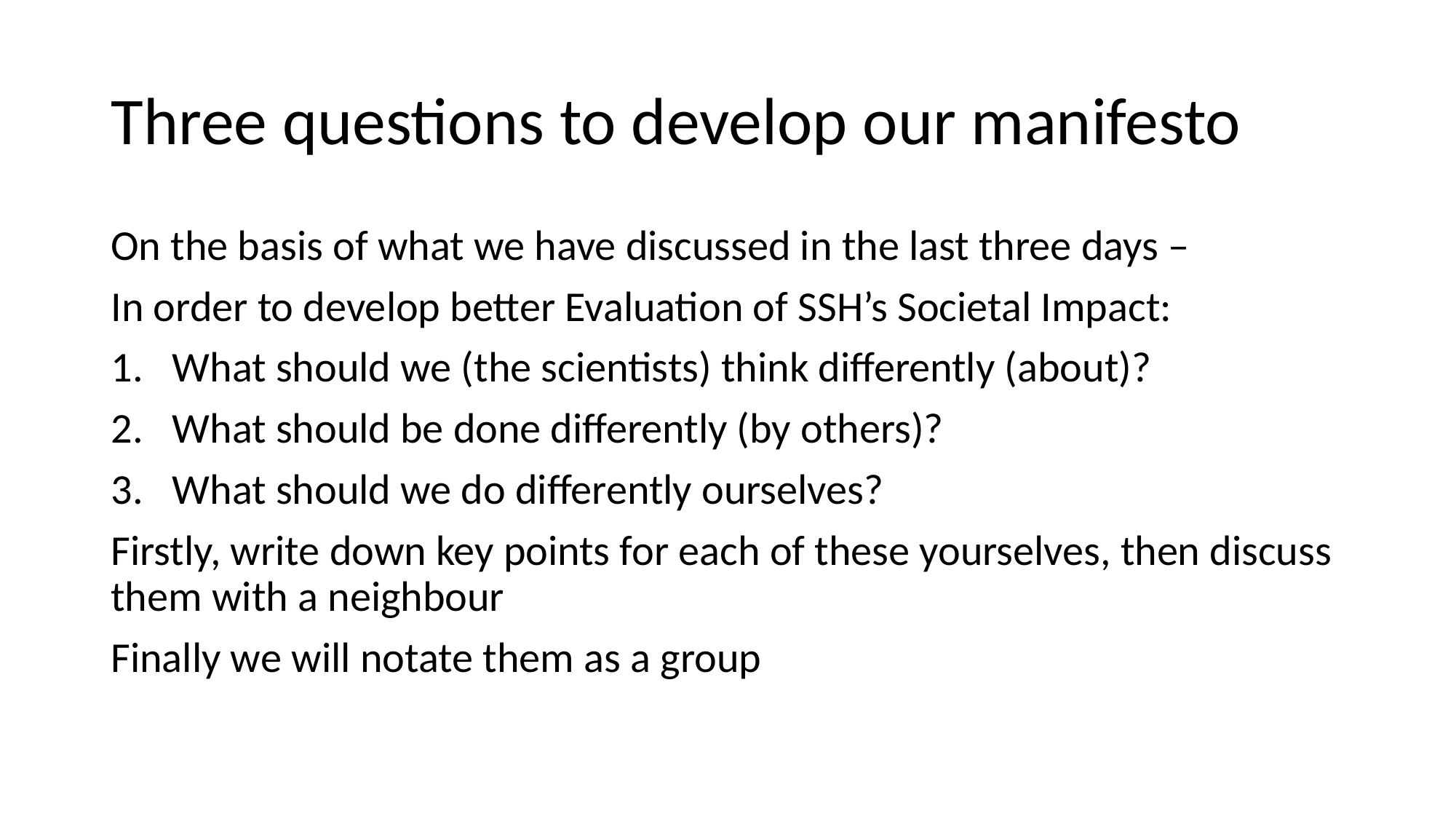

# Three questions to develop our manifesto
On the basis of what we have discussed in the last three days –
In order to develop better Evaluation of SSH’s Societal Impact:
What should we (the scientists) think differently (about)?
What should be done differently (by others)?
What should we do differently ourselves?
Firstly, write down key points for each of these yourselves, then discuss them with a neighbour
Finally we will notate them as a group